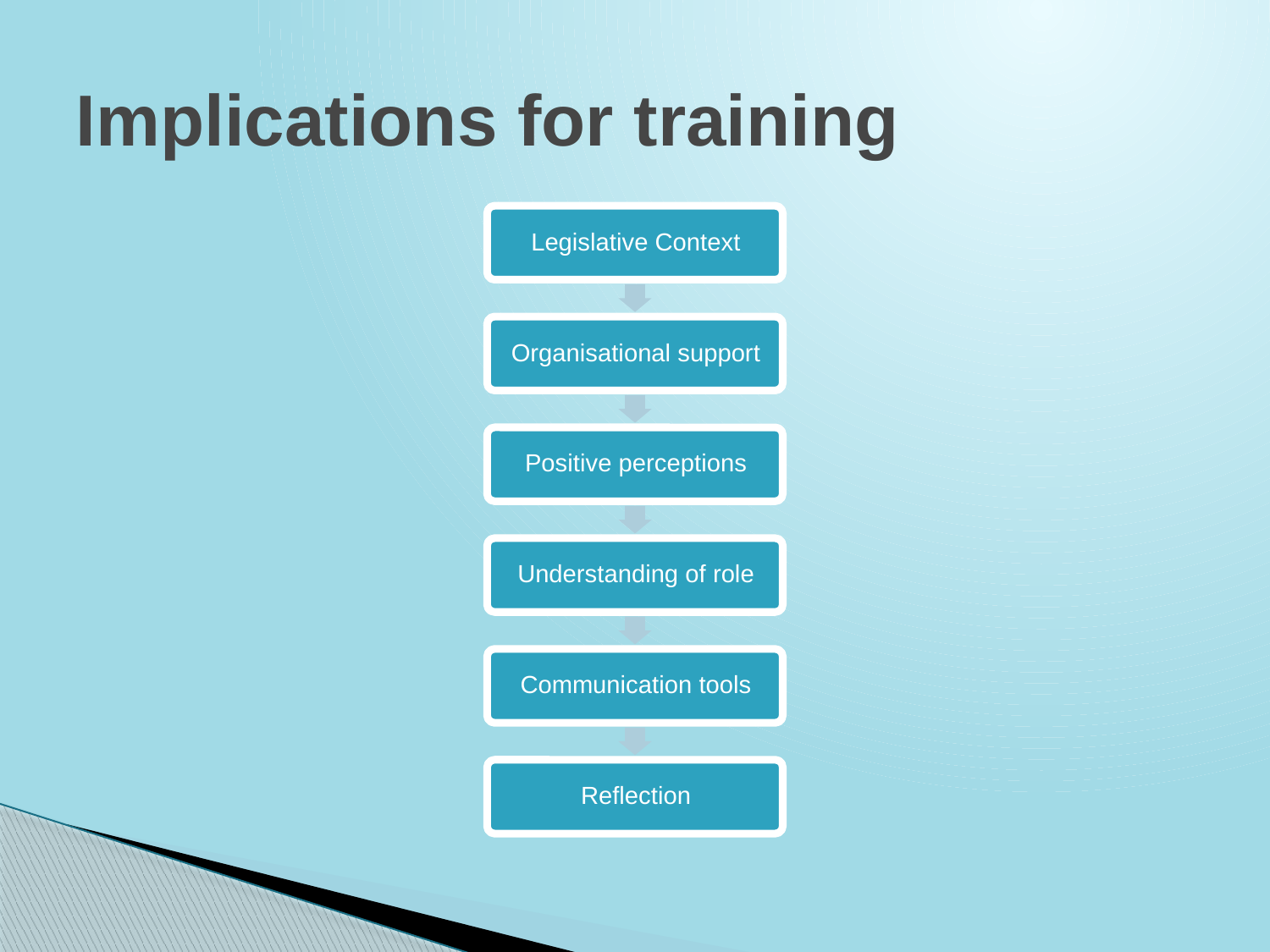

# Implications for training
Legislative Context

Organisational support

Positive perceptions

Understanding of role

Communication tools

Reflection